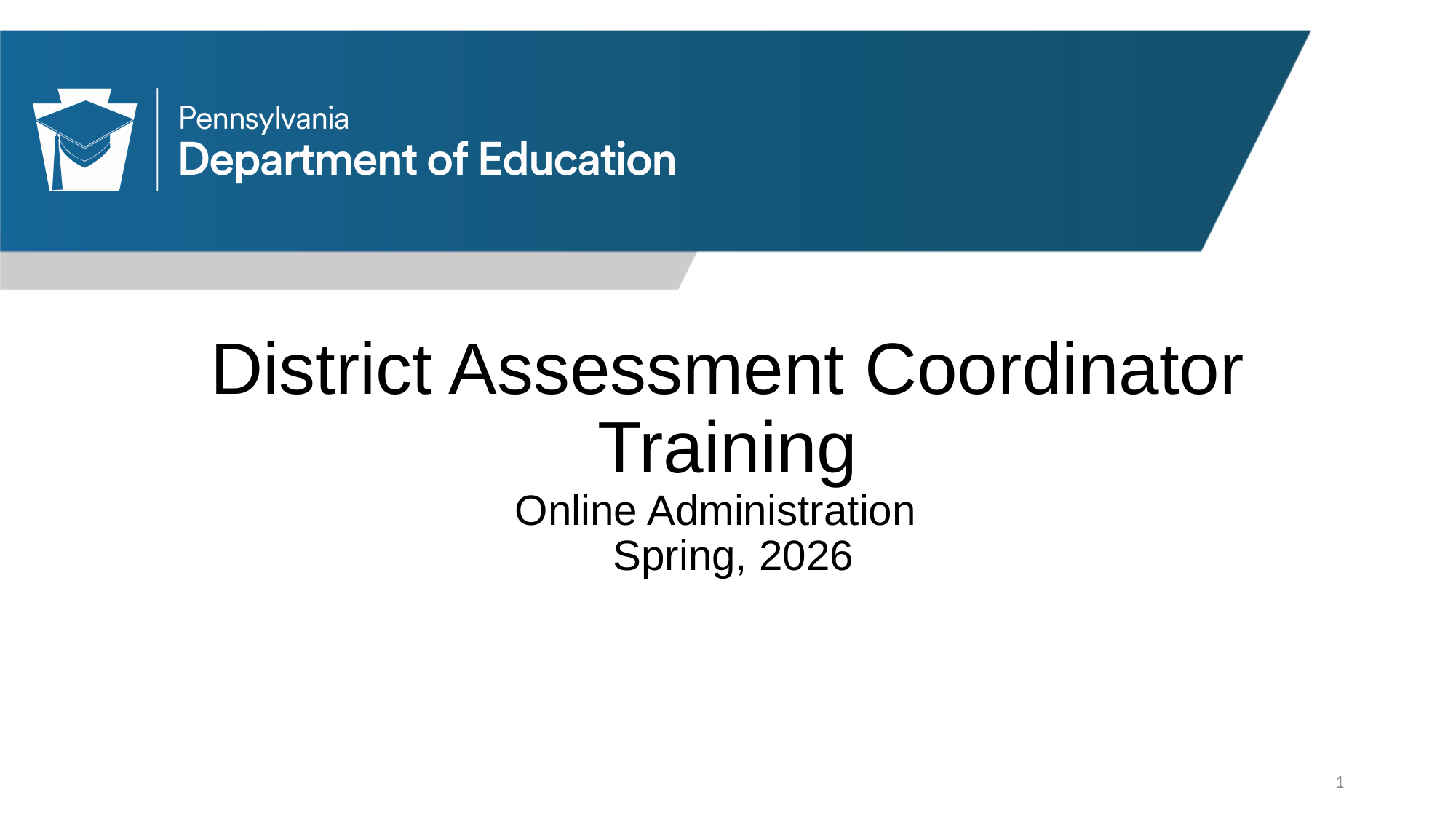

# District Assessment Coordinator Training Online Administration Spring, 2026
1